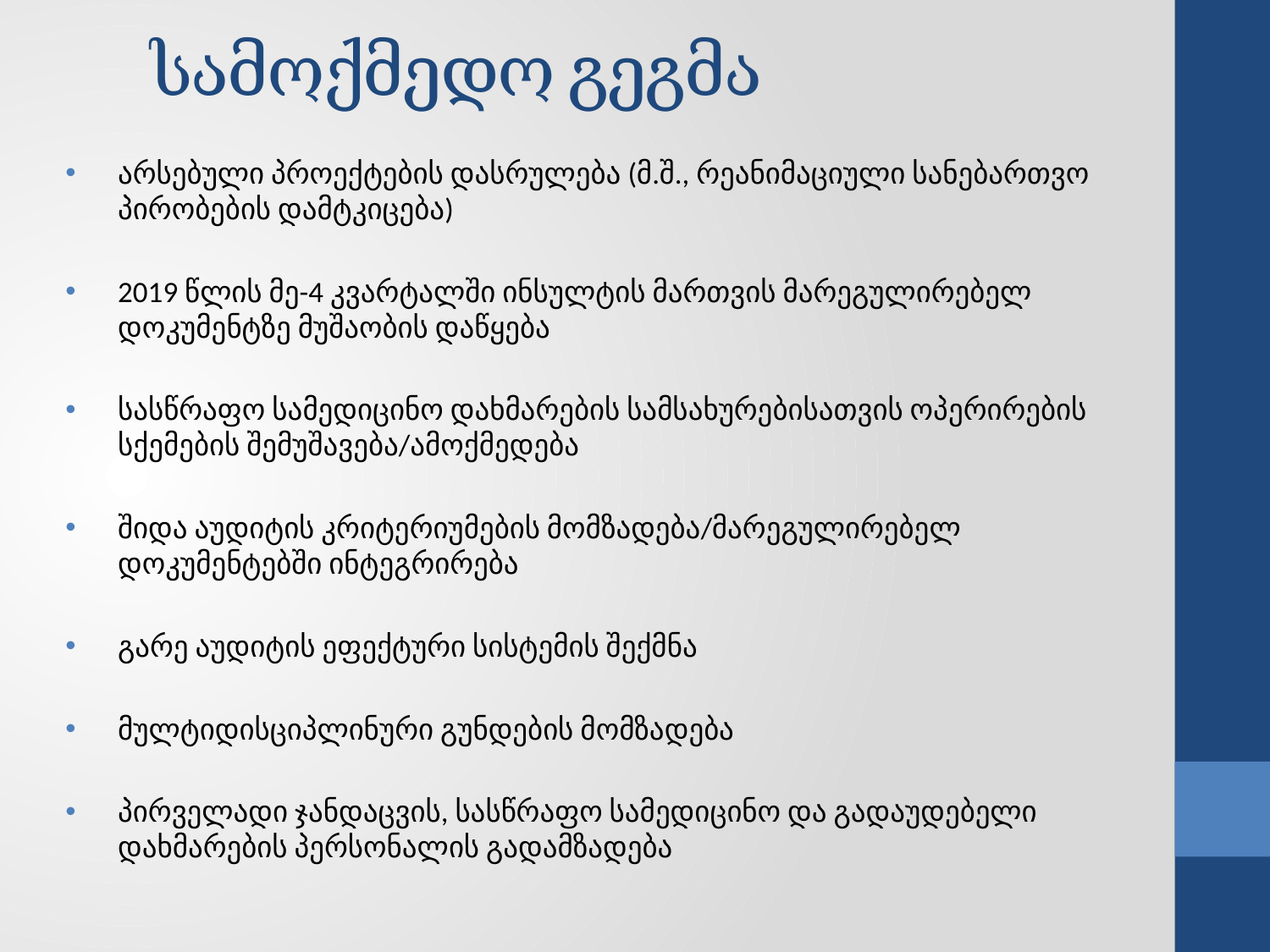

# სამოქმედო გეგმა
არსებული პროექტების დასრულება (მ.შ., რეანიმაციული სანებართვო პირობების დამტკიცება)

2019 წლის მე-4 კვარტალში ინსულტის მართვის მარეგულირებელ დოკუმენტზე მუშაობის დაწყება

სასწრაფო სამედიცინო დახმარების სამსახურებისათვის ოპერირების სქემების შემუშავება/ამოქმედება

შიდა აუდიტის კრიტერიუმების მომზადება/მარეგულირებელ დოკუმენტებში ინტეგრირება

გარე აუდიტის ეფექტური სისტემის შექმნა

მულტიდისციპლინური გუნდების მომზადება

პირველადი ჯანდაცვის, სასწრაფო სამედიცინო და გადაუდებელი დახმარების პერსონალის გადამზადება